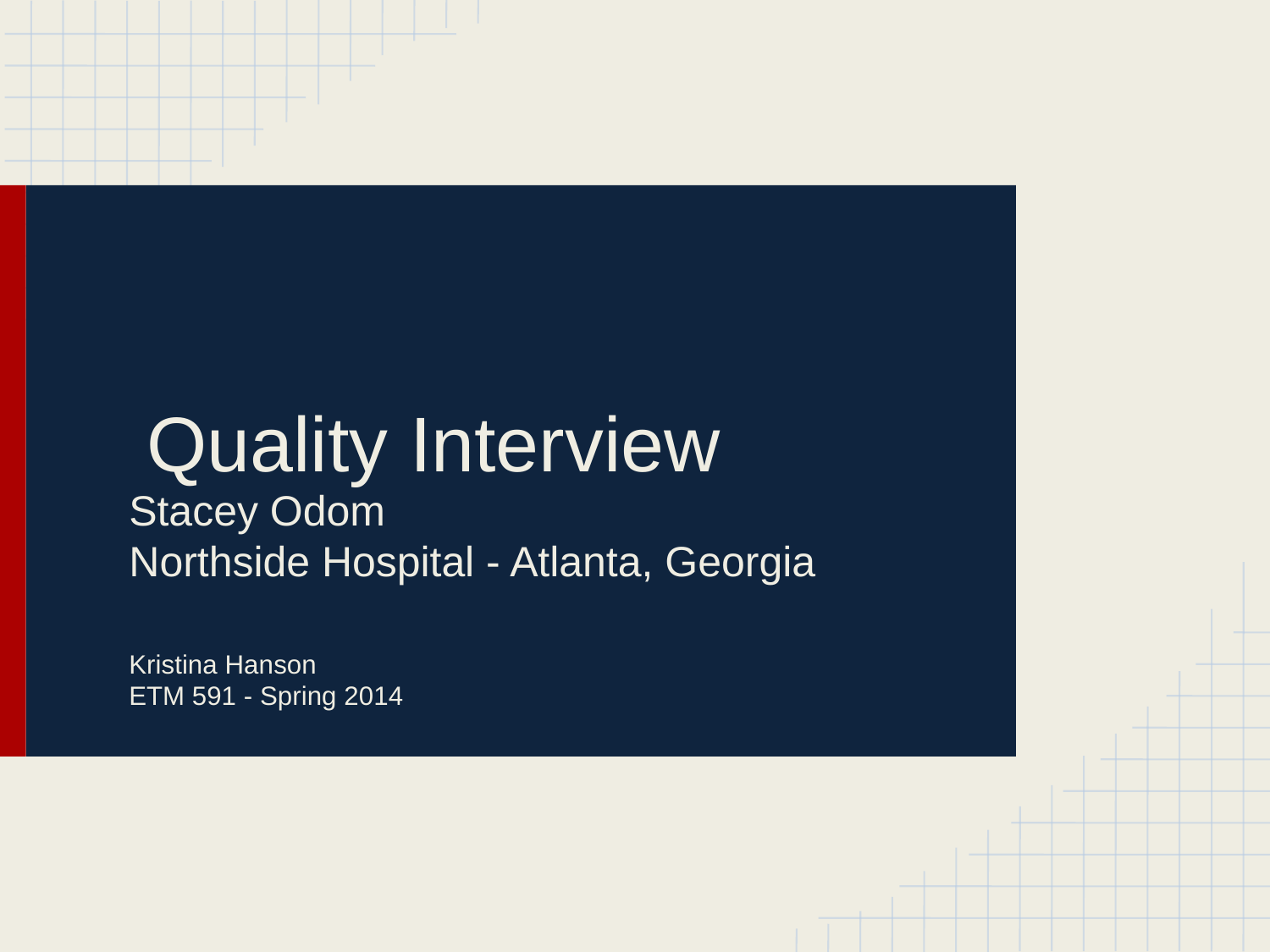

# Quality Interview
Stacey Odom
Northside Hospital - Atlanta, Georgia
Kristina Hanson
ETM 591 - Spring 2014